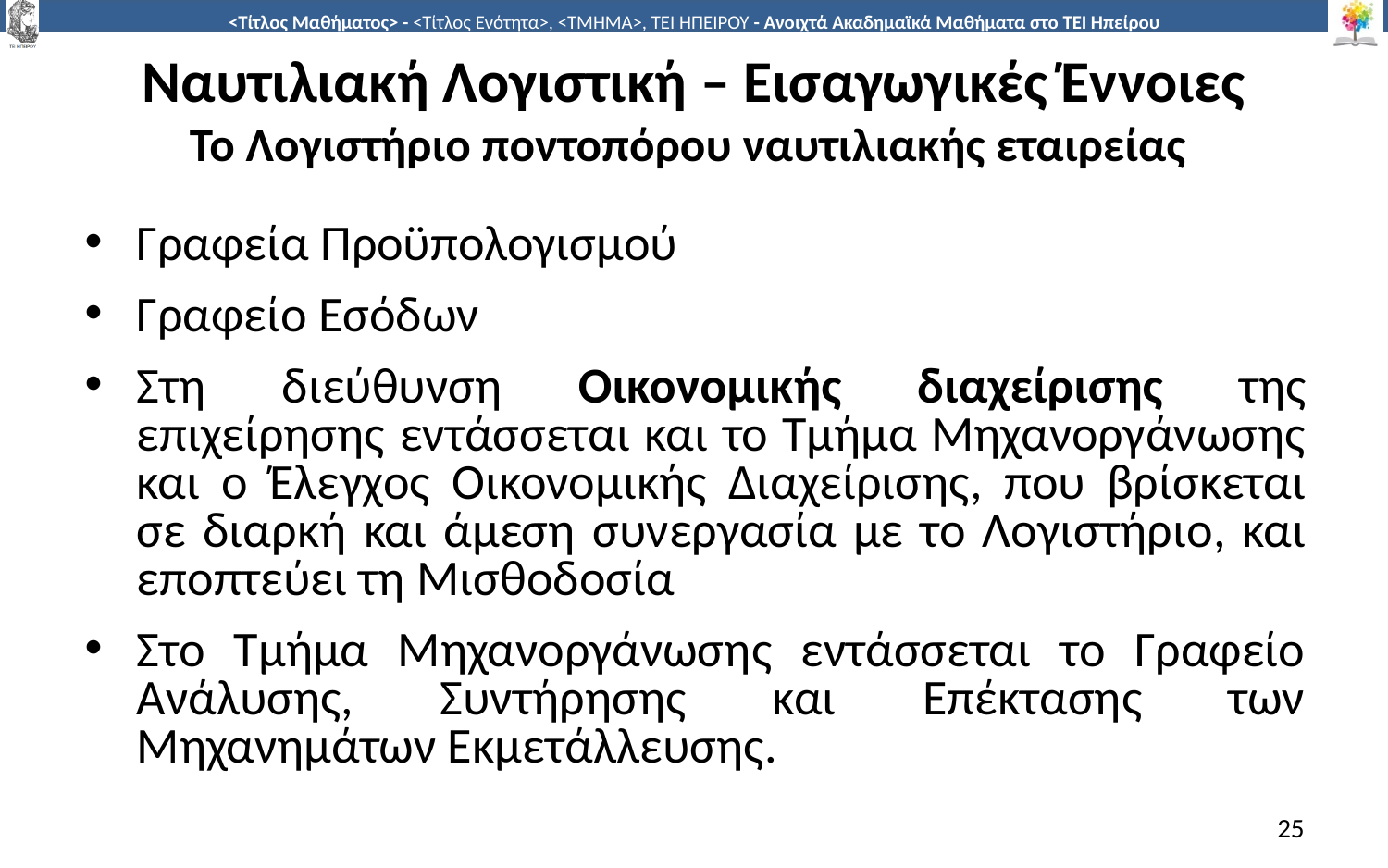

# Ναυτιλιακή Λογιστική – Εισαγωγικές Έννοιες Το Λογιστήριο ποντοπόρου ναυτιλιακής εταιρείας
Γραφεία Προϋπολογισμού
Γραφείο Εσόδων
Στη διεύθυνση Οικονομικής διαχείρισης της επιχείρησης εντάσσεται και το Τμήμα Μηχανοργάνωσης και ο Έλεγχος Οικονομικής Διαχείρισης, που βρίσκεται σε διαρκή και άμεση συνεργασία με το Λογιστήριο, και εποπτεύει τη Μισθοδοσία
Στο Τμήμα Μηχανοργάνωσης εντάσσεται το Γραφείο Ανάλυσης, Συντήρησης και Επέκτασης των Μηχανημάτων Εκμετάλλευσης.

25